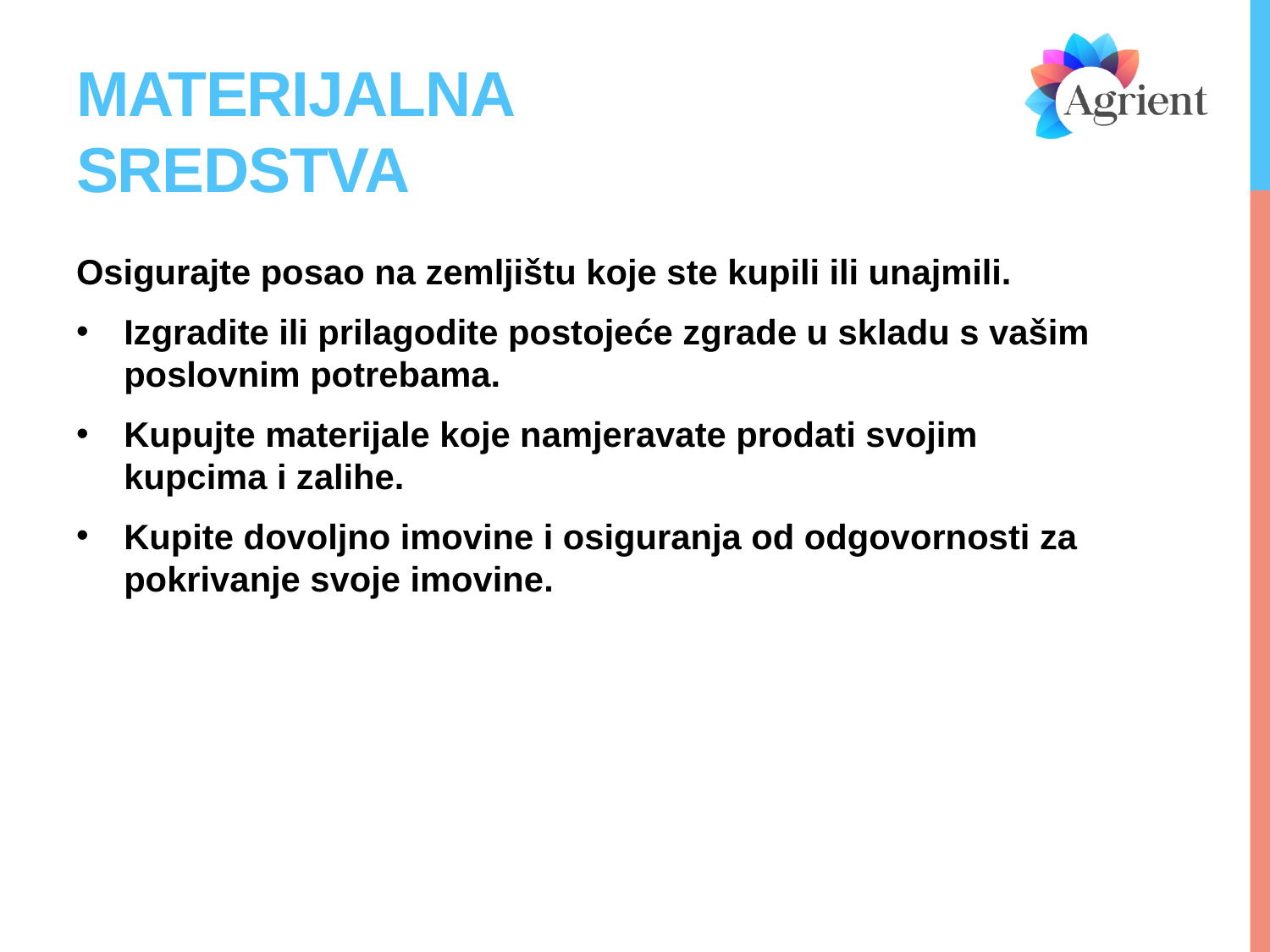

# materijalna sredstva
Osigurajte posao na zemljištu koje ste kupili ili unajmili.
Izgradite ili prilagodite postojeće zgrade u skladu s vašim poslovnim potrebama.
Kupujte materijale koje namjeravate prodati svojim kupcima i zalihe.
Kupite dovoljno imovine i osiguranja od odgovornosti za pokrivanje svoje imovine.